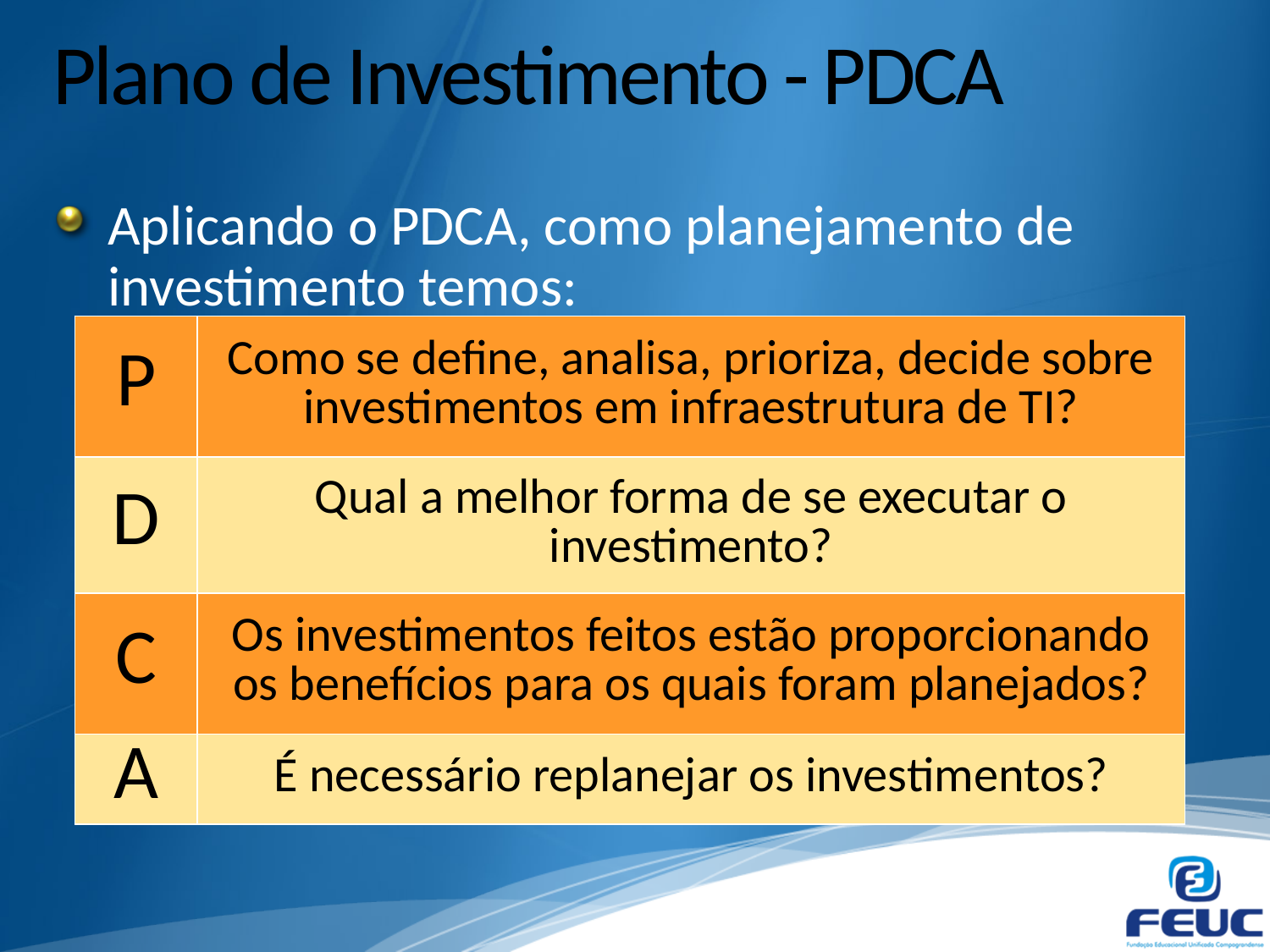

# Plano de Investimento - PDCA
Aplicando o PDCA, como planejamento de investimento temos:
| P | Como se define, analisa, prioriza, decide sobre investimentos em infraestrutura de TI? |
| --- | --- |
| D | Qual a melhor forma de se executar o investimento? |
| C | Os investimentos feitos estão proporcionando os benefícios para os quais foram planejados? |
| A | É necessário replanejar os investimentos? |